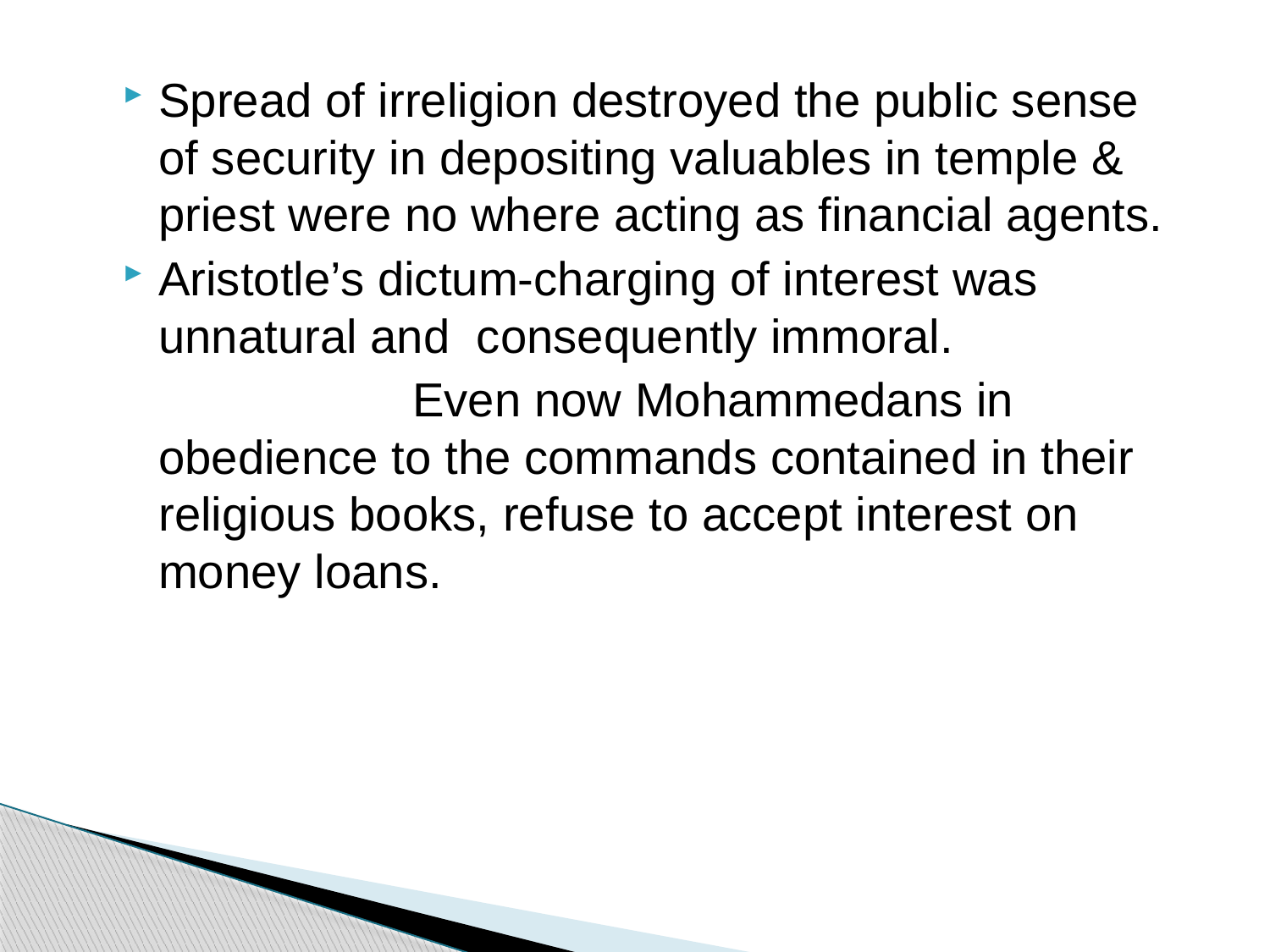

Spread of irreligion destroyed the public sense of security in depositing valuables in temple & priest were no where acting as financial agents.
Aristotle’s dictum-charging of interest was unnatural and  consequently immoral.
			Even now Mohammedans in obedience to the commands contained in their religious books, refuse to accept interest on money loans.